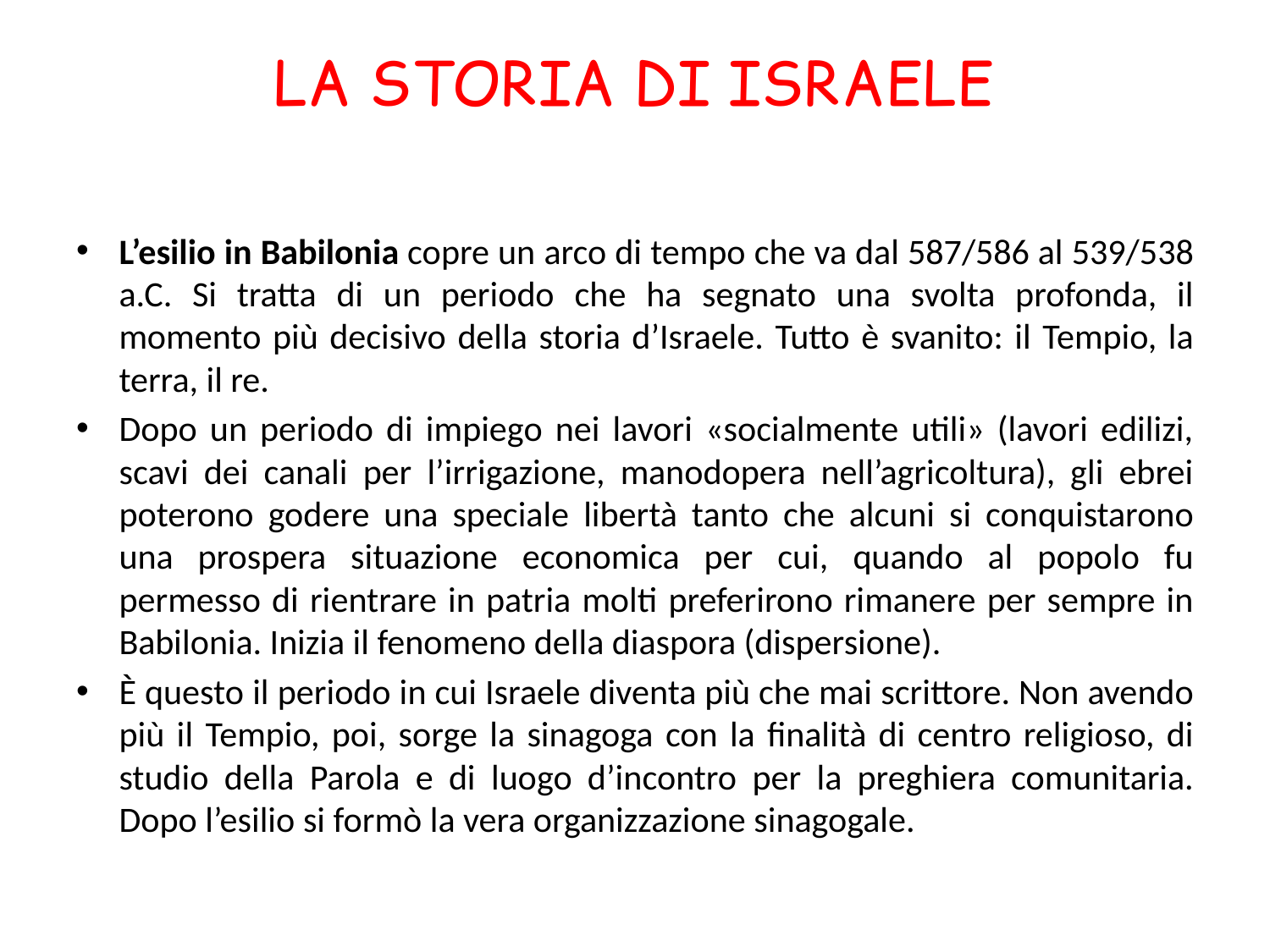

# LA STORIA DI ISRAELE
L’esilio in Babilonia copre un arco di tempo che va dal 587/586 al 539/538 a.C. Si tratta di un periodo che ha segnato una svolta profonda, il momento più decisivo della storia d’Israele. Tutto è svanito: il Tempio, la terra, il re.
Dopo un periodo di impiego nei lavori «socialmente utili» (lavori edilizi, scavi dei canali per l’irrigazione, manodopera nell’agricoltura), gli ebrei poterono godere una speciale libertà tanto che alcuni si conquistarono una prospera situazione economica per cui, quando al popolo fu permesso di rientrare in patria molti preferirono rimanere per sempre in Babilonia. Inizia il fenomeno della diaspora (dispersione).
È questo il periodo in cui Israele diventa più che mai scrittore. Non avendo più il Tempio, poi, sorge la sinagoga con la finalità di centro religioso, di studio della Parola e di luogo d’incontro per la preghiera comunitaria. Dopo l’esilio si formò la vera organizzazione sinagogale.